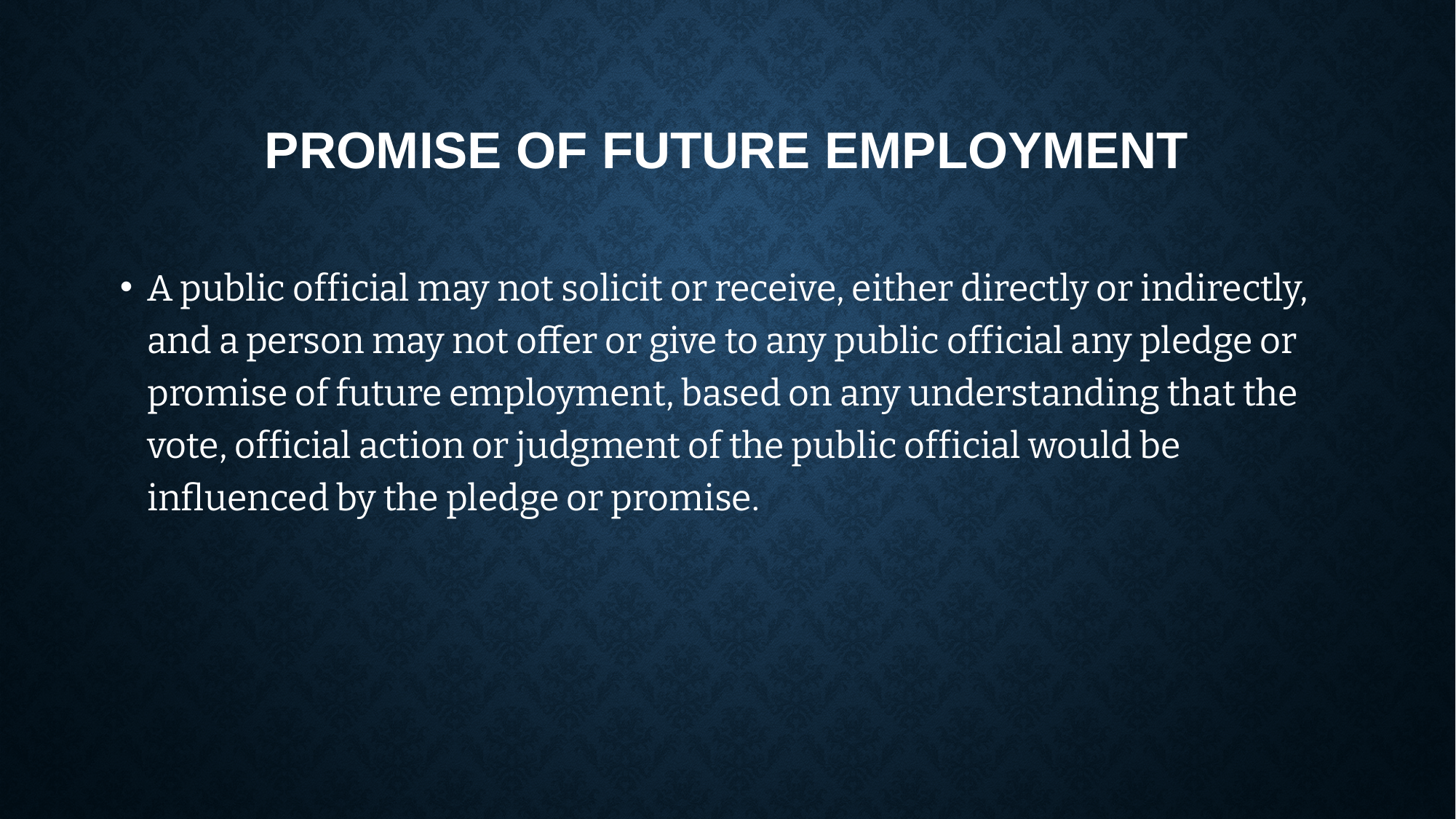

# Promise of Future Employment
A public official may not solicit or receive, either directly or indirectly, and a person may not offer or give to any public official any pledge or promise of future employment, based on any understanding that the vote, official action or judgment of the public official would be influenced by the pledge or promise.